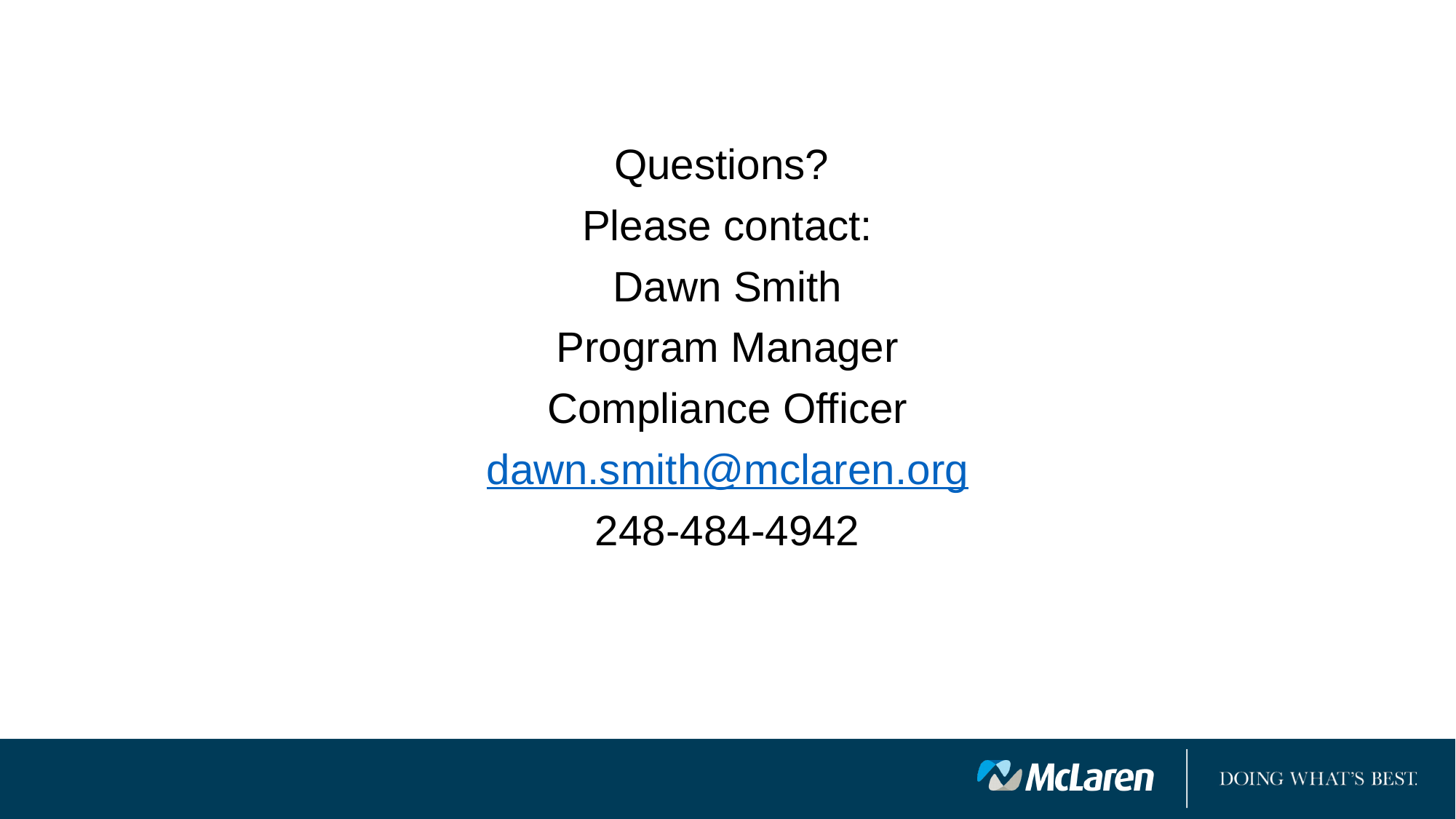

Questions?
Please contact:
Dawn Smith
Program Manager
Compliance Officer
dawn.smith@mclaren.org
248-484-4942